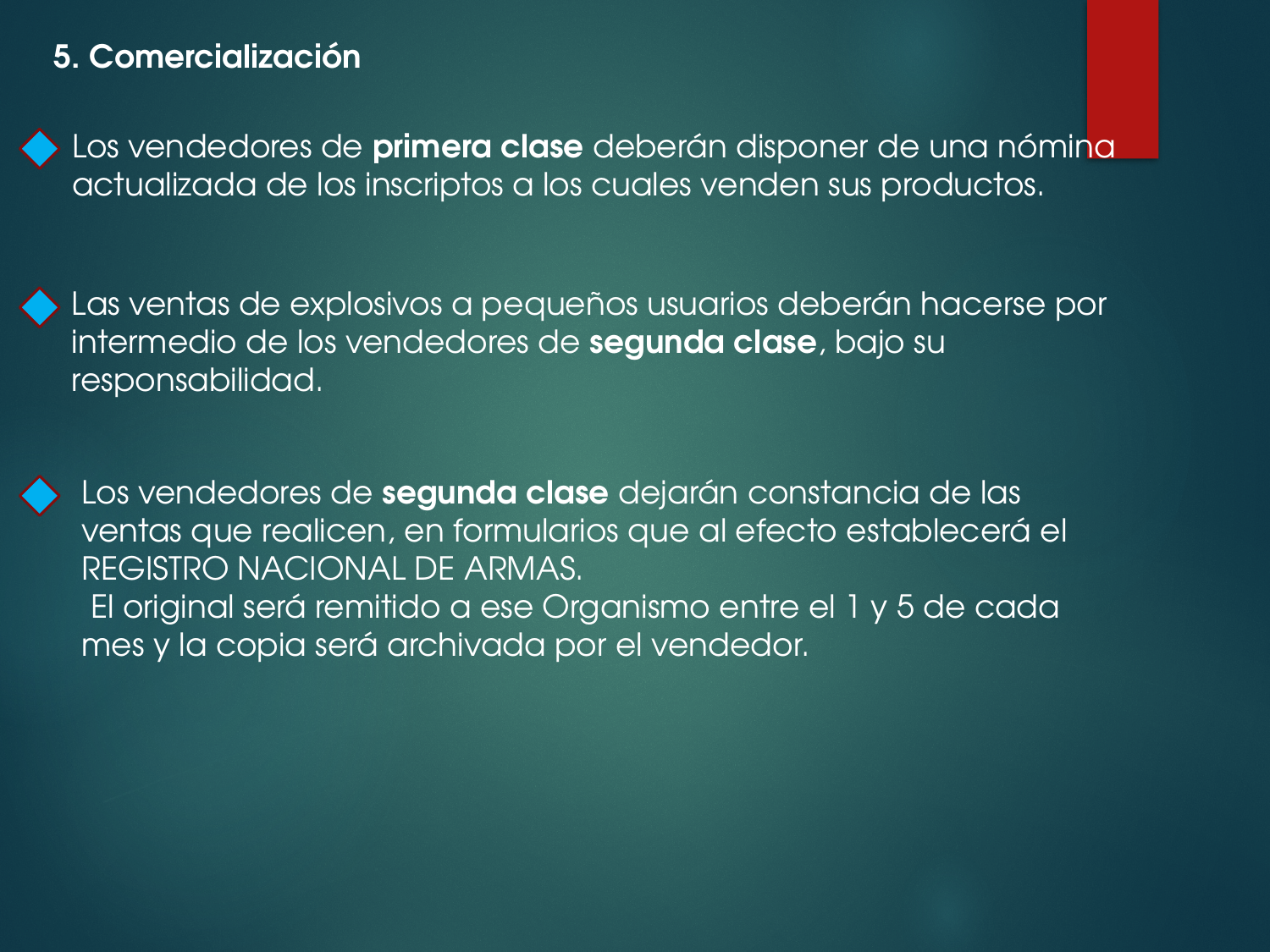

5. Comercialización
Los vendedores de primera clase deberán disponer de una nómina actualizada de los inscriptos a los cuales venden sus productos.

Las ventas de explosivos a pequeños usuarios deberán hacerse por intermedio de los vendedores de segunda clase, bajo su responsabilidad.

Los vendedores de segunda clase dejarán constancia de las ventas que realicen, en formularios que al efecto establecerá el REGISTRO NACIONAL DE ARMAS.
 El original será remitido a ese Organismo entre el 1 y 5 de cada mes y la copia será archivada por el vendedor.